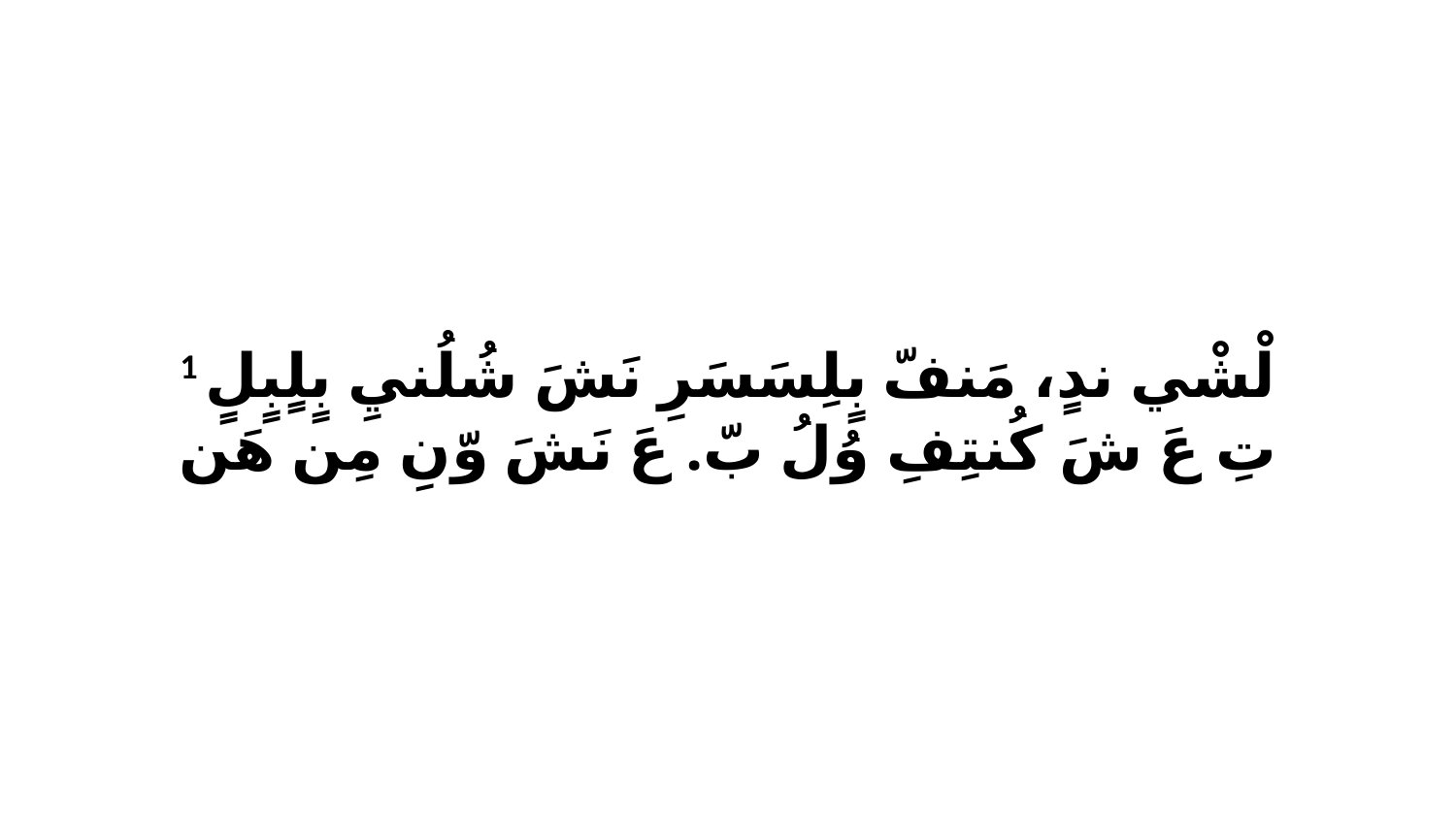

1 لْشْي ندٍ، مَنفّ بٍلِسَسَرِ نَشَ شُلُنيِ بٍلٍبٍلٍ تِ عَ شَ كُنتِفِ وُلُ بّ. عَ نَشَ وّنِ مِن هَن